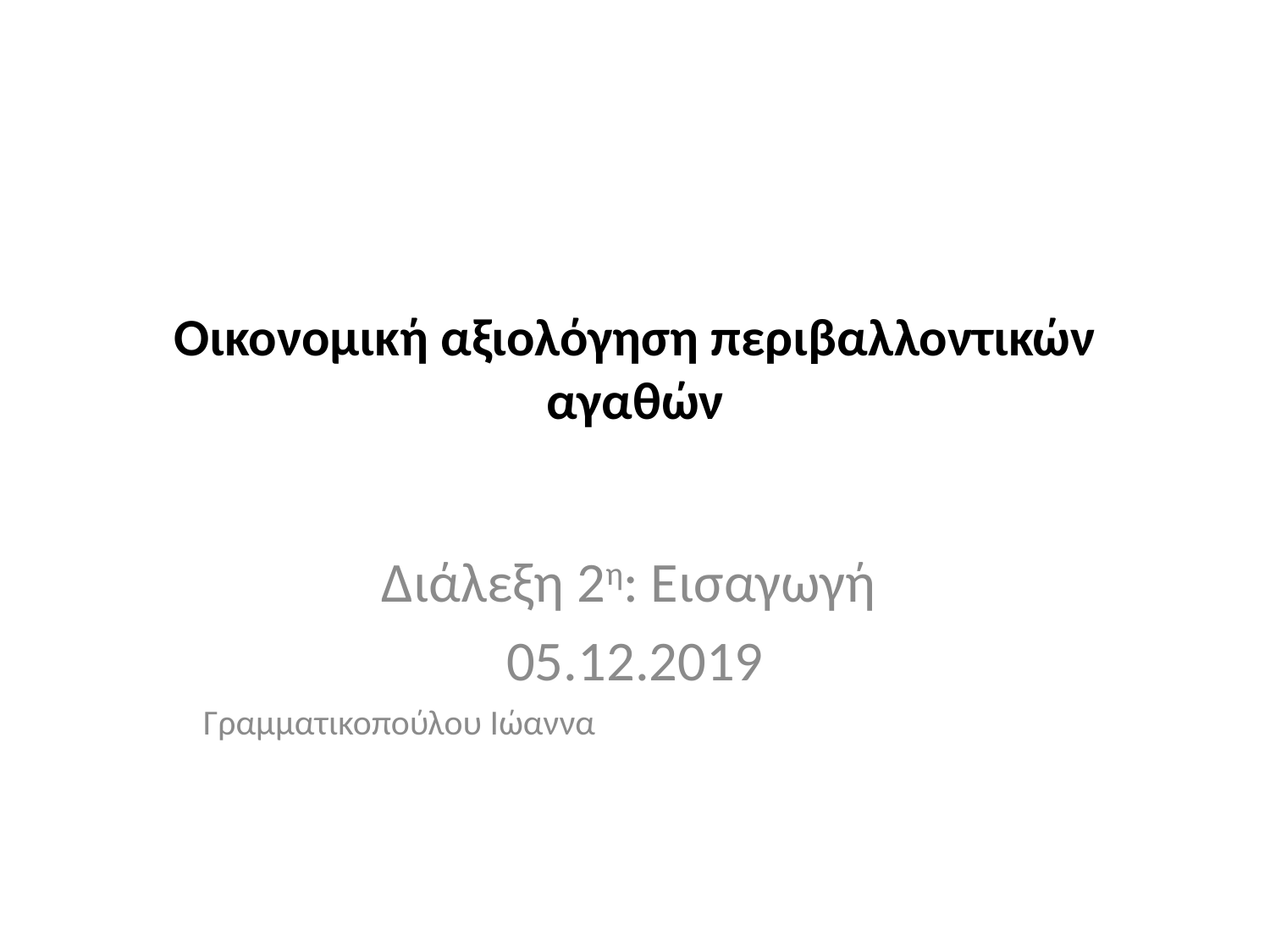

# Οικονομική αξιολόγηση περιβαλλοντικών αγαθών
Διάλεξη 2η: Εισαγωγή
05.12.2019
Γραμματικοπούλου Ιώαννα